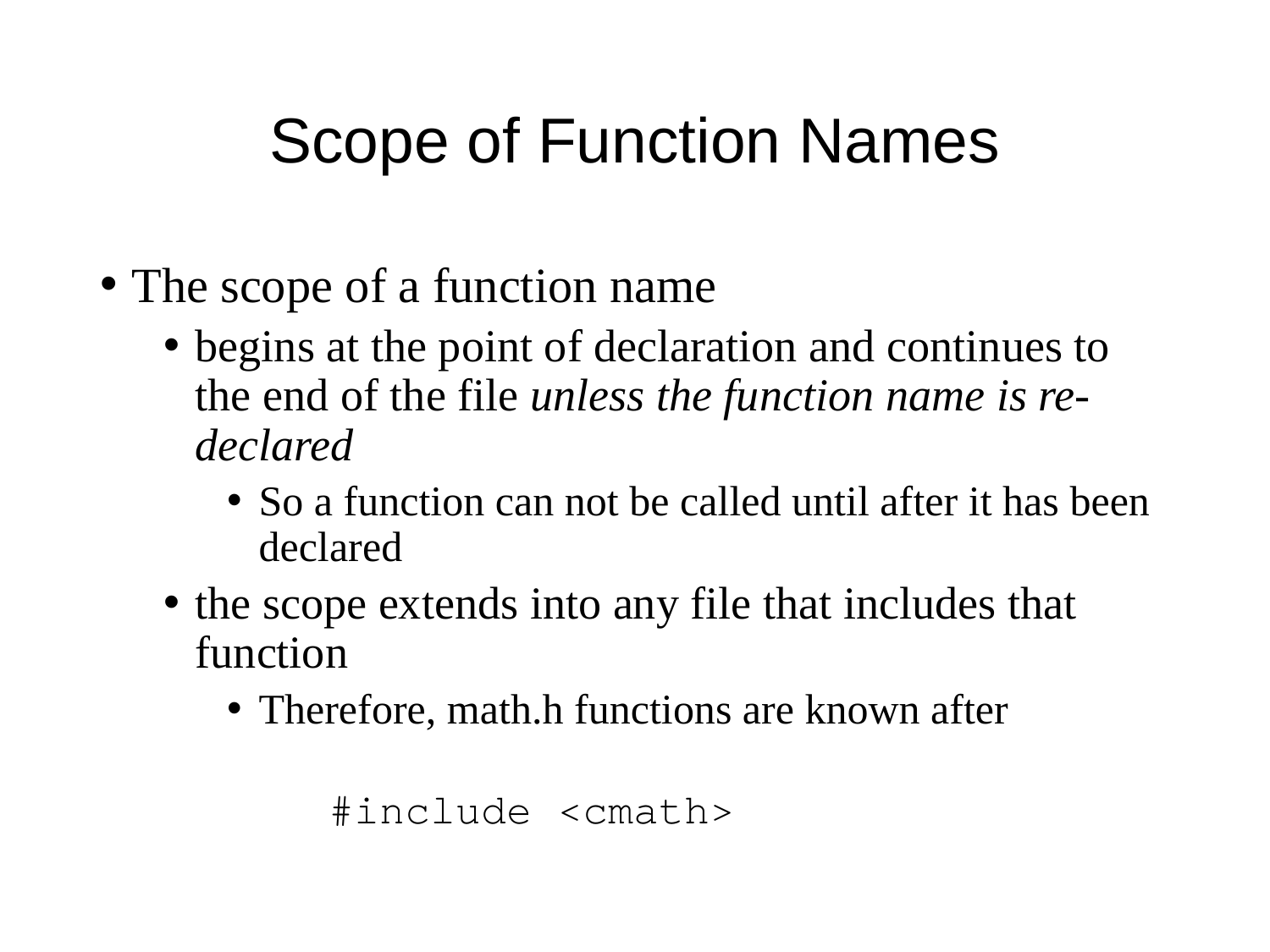

# Scope of Function Names
The scope of a function name
begins at the point of declaration and continues to the end of the file unless the function name is re-declared
So a function can not be called until after it has been declared
the scope extends into any file that includes that function
Therefore, math.h functions are known after
    #include <cmath>